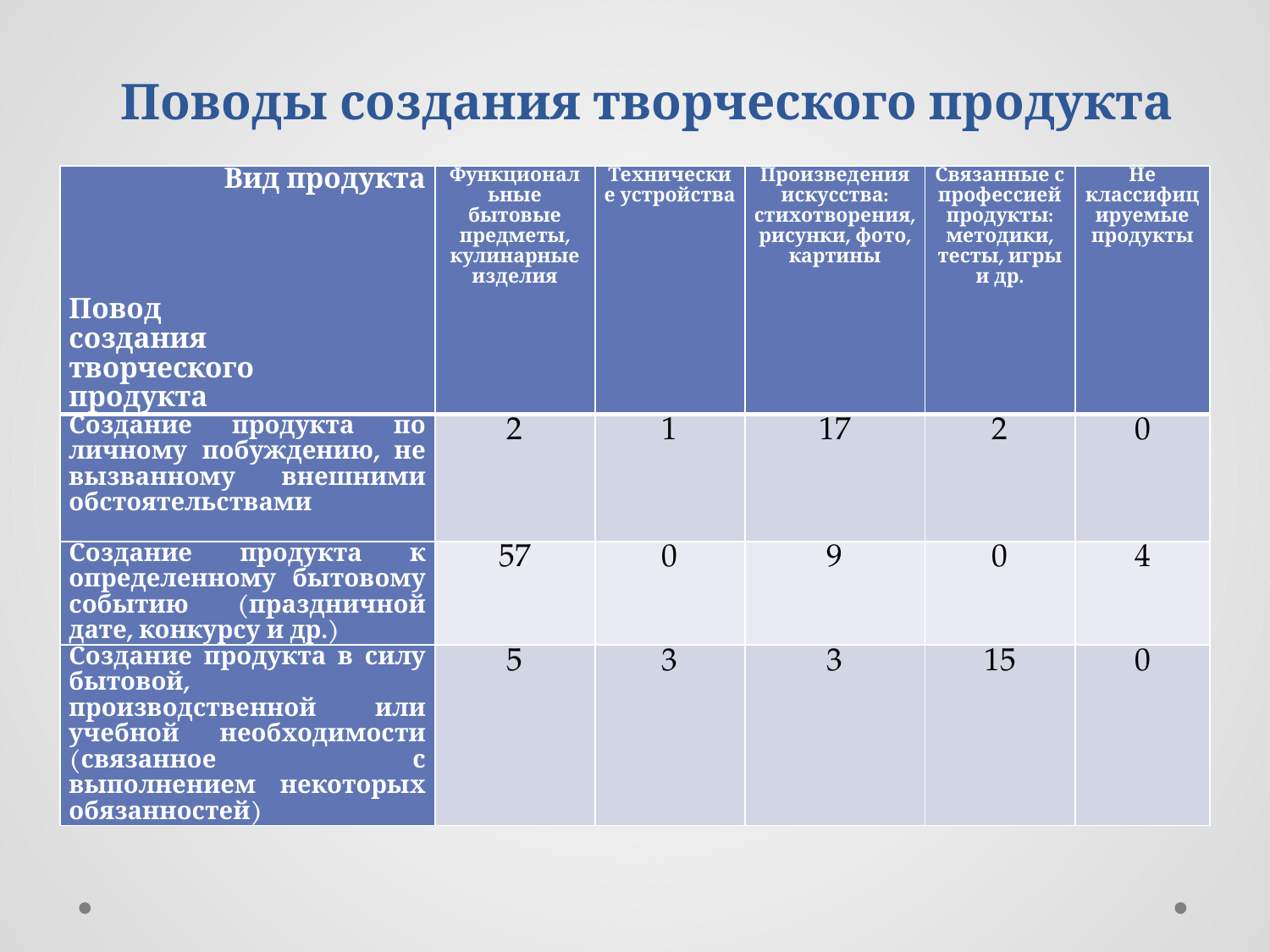

# Поводы создания творческого продукта
| Вид продукта     Повод создания творческого продукта | Функциональные бытовые предметы, кулинарные изделия | Технические устройства | Произведения искусства: стихотворения, рисунки, фото, картины | Связанные с профессией продукты: методики, тесты, игры и др. | Не классифицируемые продукты |
| --- | --- | --- | --- | --- | --- |
| Создание продукта по личному побуждению, не вызванному внешними обстоятельствами | 2 | 1 | 17 | 2 | 0 |
| Создание продукта к определенному бытовому событию (праздничной дате, конкурсу и др.) | 57 | 0 | 9 | 0 | 4 |
| Создание продукта в силу бытовой, производственной или учебной необходимости (связанное с выполнением некоторых обязанностей) | 5 | 3 | 3 | 15 | 0 |